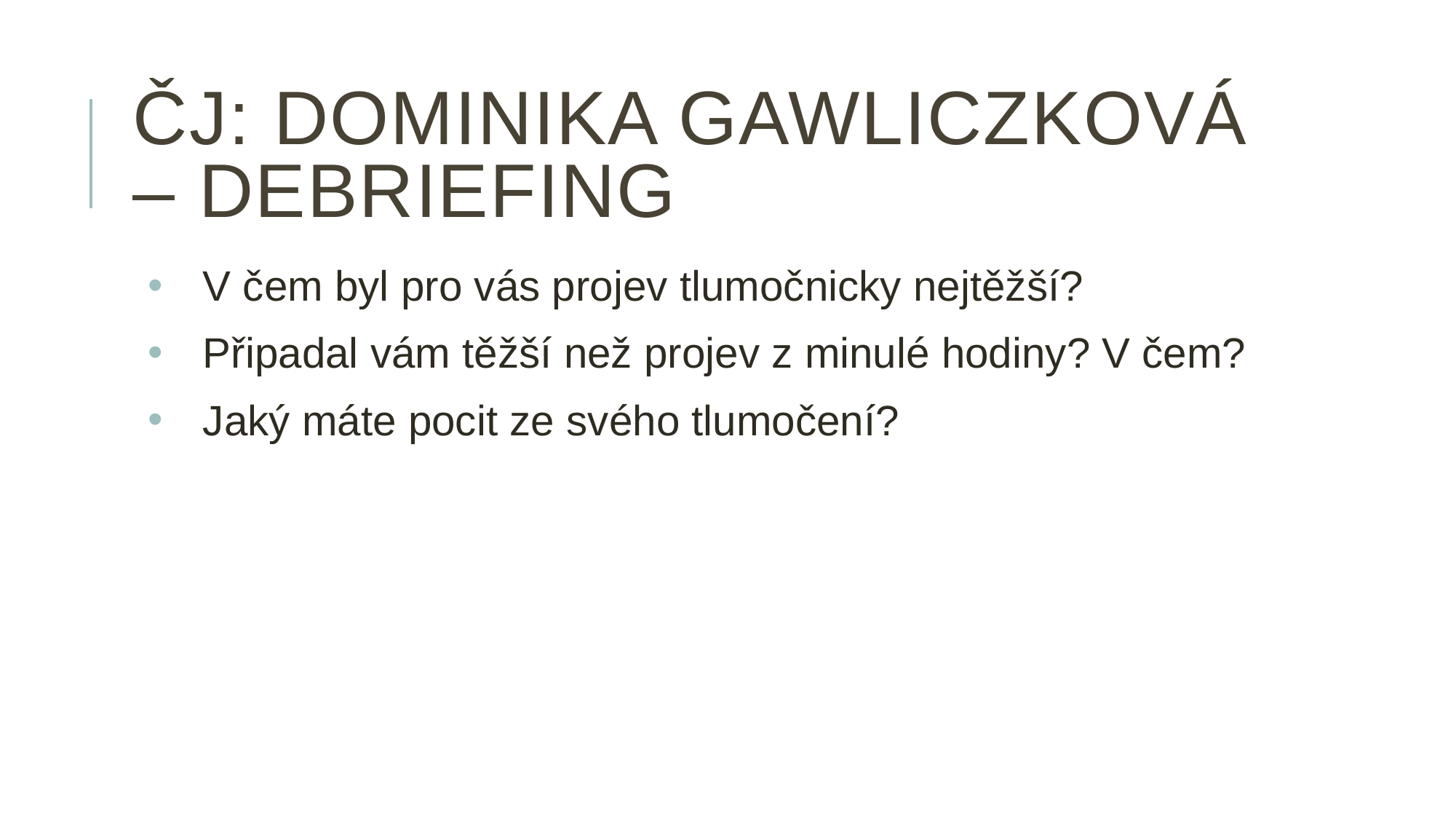

# ČJ: Dominika gawliczková – debriefing
V čem byl pro vás projev tlumočnicky nejtěžší?
Připadal vám těžší než projev z minulé hodiny? V čem?
Jaký máte pocit ze svého tlumočení?